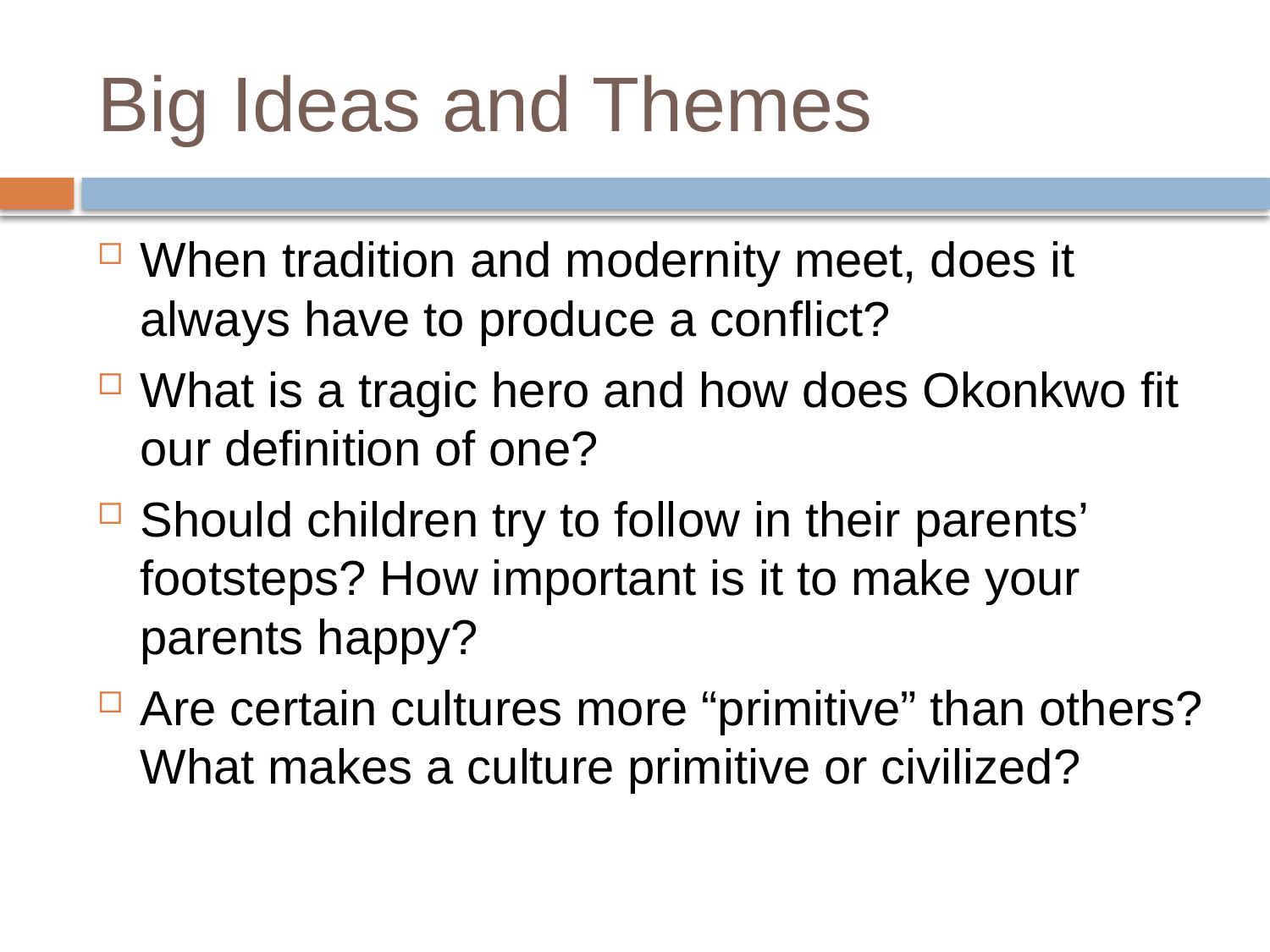

# Big Ideas and Themes
When tradition and modernity meet, does it always have to produce a conflict?
What is a tragic hero and how does Okonkwo fit our definition of one?
Should children try to follow in their parents’ footsteps? How important is it to make your parents happy?
Are certain cultures more “primitive” than others? What makes a culture primitive or civilized?